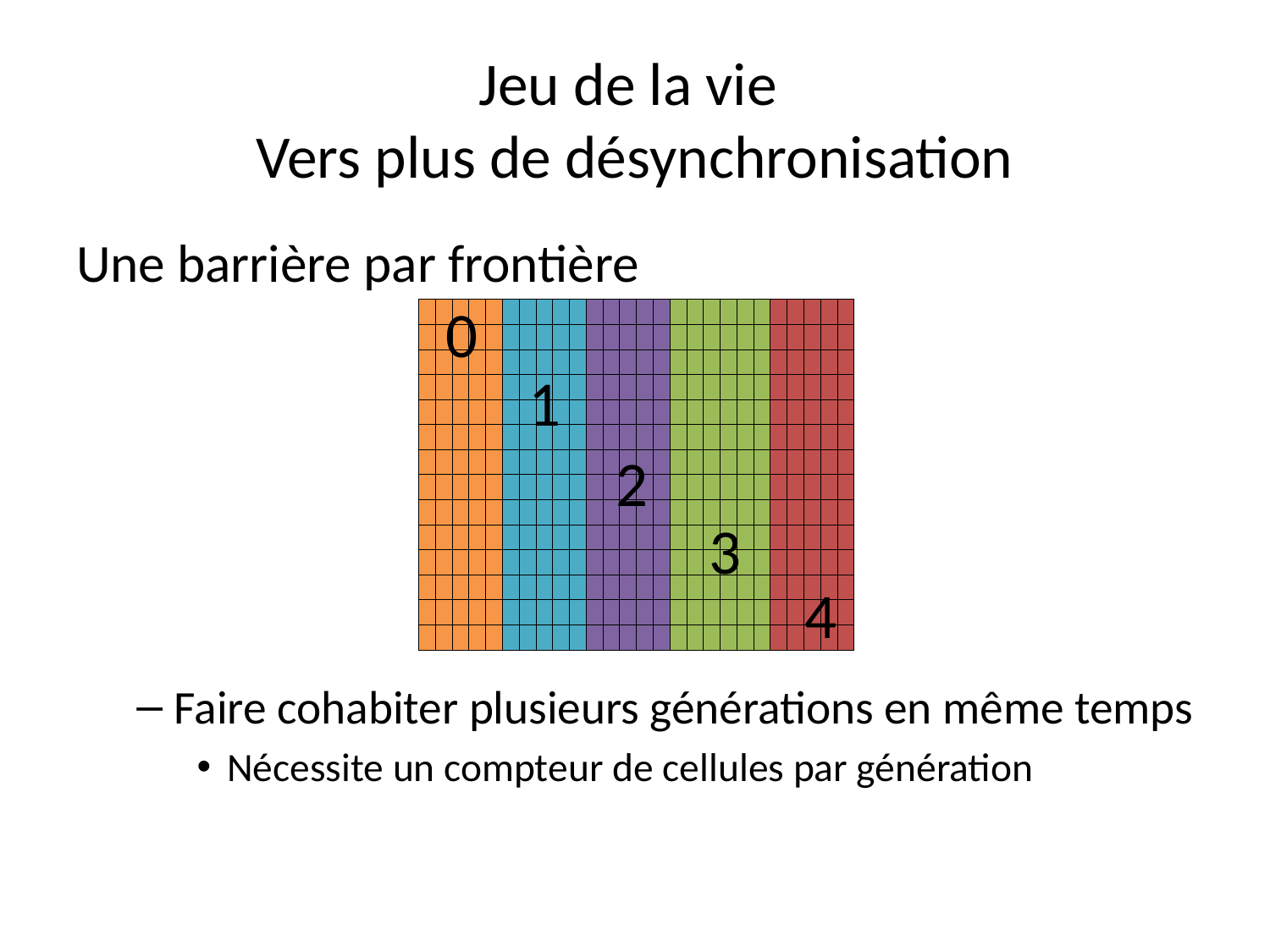

# Jeu de la vie Vers plus de désynchronisation
Une barrière par frontière

Faire cohabiter plusieurs générations en même temps
Nécessite un compteur de cellules par génération

0
|  |  |  |  |  |  |  |  |  |  |  |  |  |  |  |  |  |  |  |  |  |  |  |  |  |  |
| --- | --- | --- | --- | --- | --- | --- | --- | --- | --- | --- | --- | --- | --- | --- | --- | --- | --- | --- | --- | --- | --- | --- | --- | --- | --- |
|  |  |  |  |  |  |  |  |  |  |  |  |  |  |  |  |  |  |  |  |  |  |  |  |  |  |
|  |  |  |  |  |  |  |  |  |  |  |  |  |  |  |  |  |  |  |  |  |  |  |  |  |  |
|  |  |  |  |  |  |  |  |  |  |  |  |  |  |  |  |  |  |  |  |  |  |  |  |  |  |
|  |  |  |  |  |  |  |  |  |  |  |  |  |  |  |  |  |  |  |  |  |  |  |  |  |  |
|  |  |  |  |  |  |  |  |  |  |  |  |  |  |  |  |  |  |  |  |  |  |  |  |  |  |
|  |  |  |  |  |  |  |  |  |  |  |  |  |  |  |  |  |  |  |  |  |  |  |  |  |  |
|  |  |  |  |  |  |  |  |  |  |  |  |  |  |  |  |  |  |  |  |  |  |  |  |  |  |
|  |  |  |  |  |  |  |  |  |  |  |  |  |  |  |  |  |  |  |  |  |  |  |  |  |  |
|  |  |  |  |  |  |  |  |  |  |  |  |  |  |  |  |  |  |  |  |  |  |  |  |  |  |
|  |  |  |  |  |  |  |  |  |  |  |  |  |  |  |  |  |  |  |  |  |  |  |  |  |  |
|  |  |  |  |  |  |  |  |  |  |  |  |  |  |  |  |  |  |  |  |  |  |  |  |  |  |
|  |  |  |  |  |  |  |  |  |  |  |  |  |  |  |  |  |  |  |  |  |  |  |  |  |  |
|  |  |  |  |  |  |  |  |  |  |  |  |  |  |  |  |  |  |  |  |  |  |  |  |  |  |
1
2
3
4